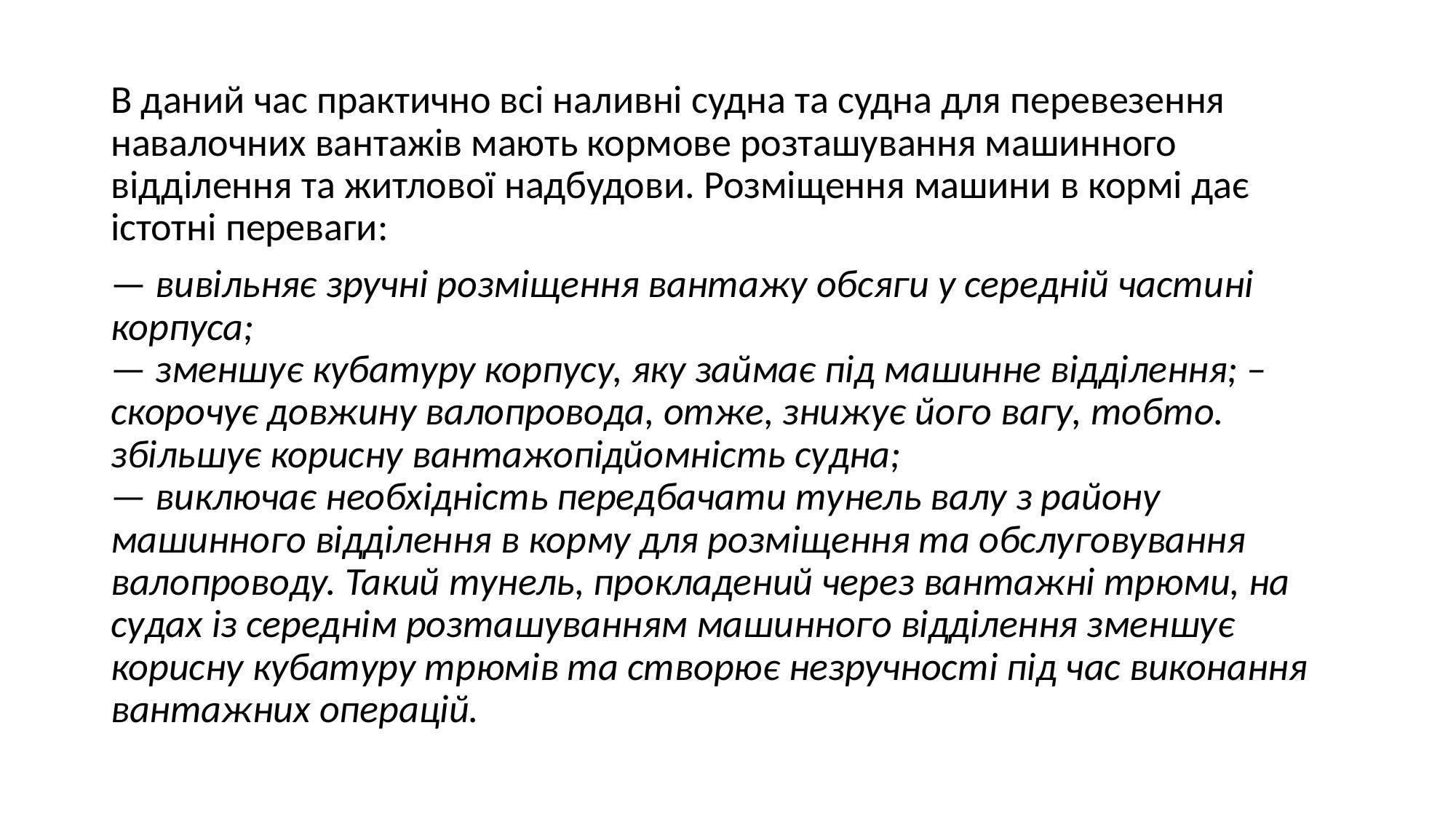

В даний час практично всі наливні судна та судна для перевезення навалочних вантажів мають кормове розташування машинного відділення та житлової надбудови. Розміщення машини в кормі дає істотні переваги:
— вивільняє зручні розміщення вантажу обсяги у середній частині корпуса;
— зменшує кубатуру корпусу, яку займає під машинне відділення; – скорочує довжину валопровода, отже, знижує його вагу, тобто. збільшує корисну вантажопідйомність судна;
— виключає необхідність передбачати тунель валу з району машинного відділення в корму для розміщення та обслуговування валопроводу. Такий тунель, прокладений через вантажні трюми, на судах із середнім розташуванням машинного відділення зменшує корисну кубатуру трюмів та створює незручності під час виконання вантажних операцій.